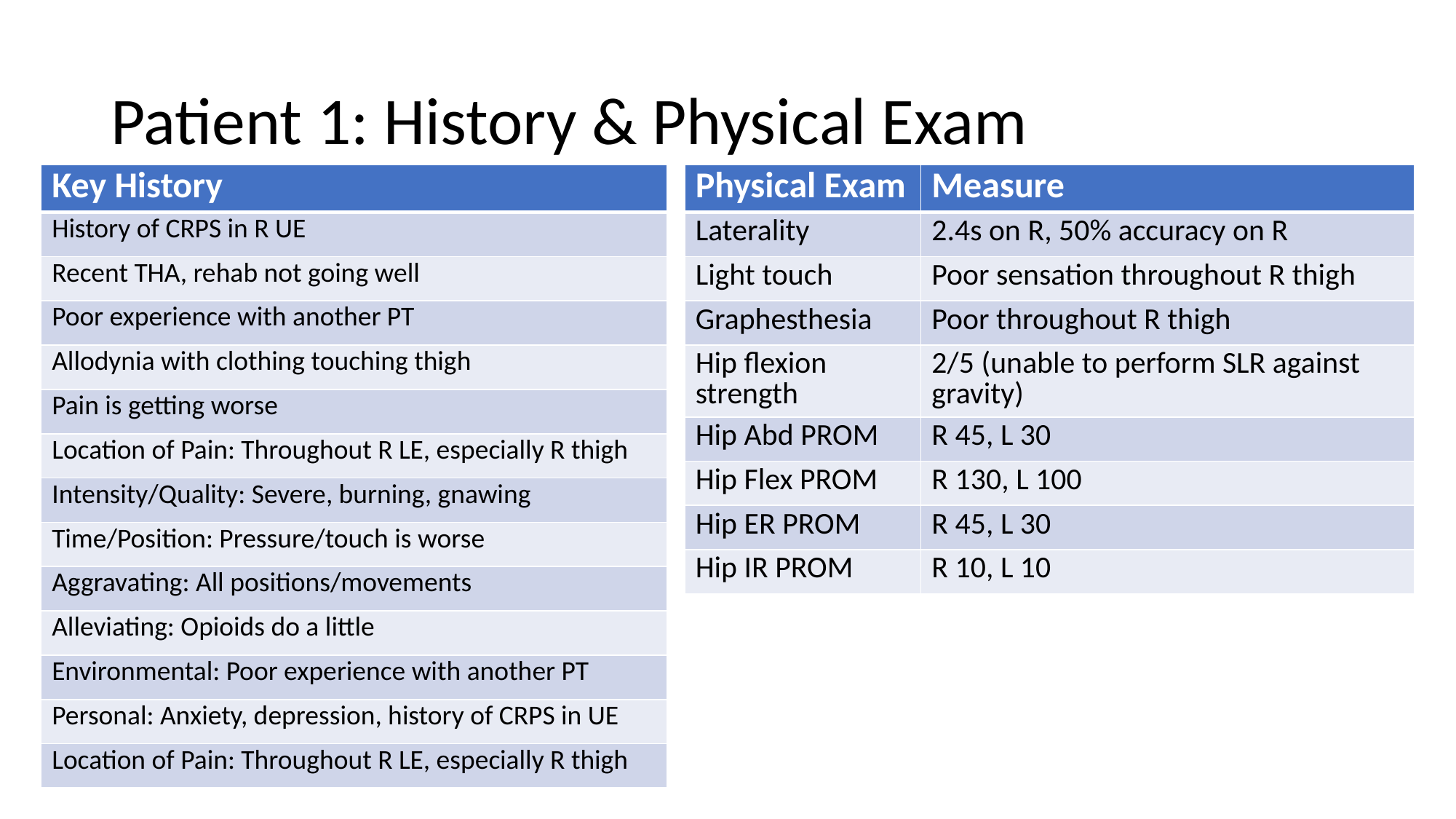

# Patient 1: History & Physical Exam
| Key History |
| --- |
| History of CRPS in R UE |
| Recent THA, rehab not going well |
| Poor experience with another PT |
| Allodynia with clothing touching thigh |
| Pain is getting worse |
| Location of Pain: Throughout R LE, especially R thigh |
| Intensity/Quality: Severe, burning, gnawing |
| Time/Position: Pressure/touch is worse |
| Aggravating: All positions/movements |
| Alleviating: Opioids do a little |
| Environmental: Poor experience with another PT |
| Personal: Anxiety, depression, history of CRPS in UE |
| Location of Pain: Throughout R LE, especially R thigh |
| Physical Exam | Measure |
| --- | --- |
| Laterality | 2.4s on R, 50% accuracy on R |
| Light touch | Poor sensation throughout R thigh |
| Graphesthesia | Poor throughout R thigh |
| Hip flexion strength | 2/5 (unable to perform SLR against gravity) |
| Hip Abd PROM | R 45, L 30 |
| Hip Flex PROM | R 130, L 100 |
| Hip ER PROM | R 45, L 30 |
| Hip IR PROM | R 10, L 10 |